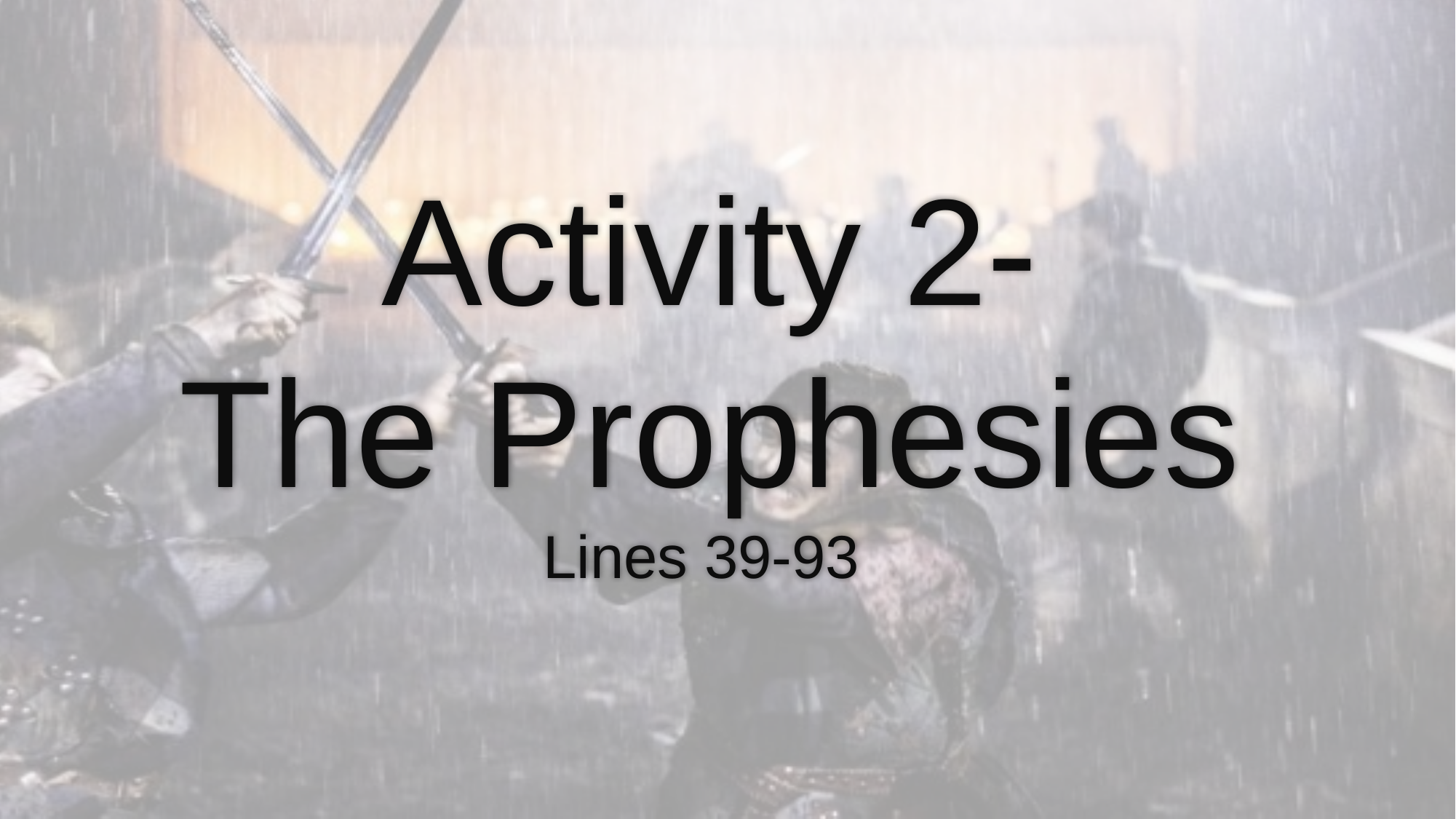

# Activity 2- The Prophesies Lines 39-93